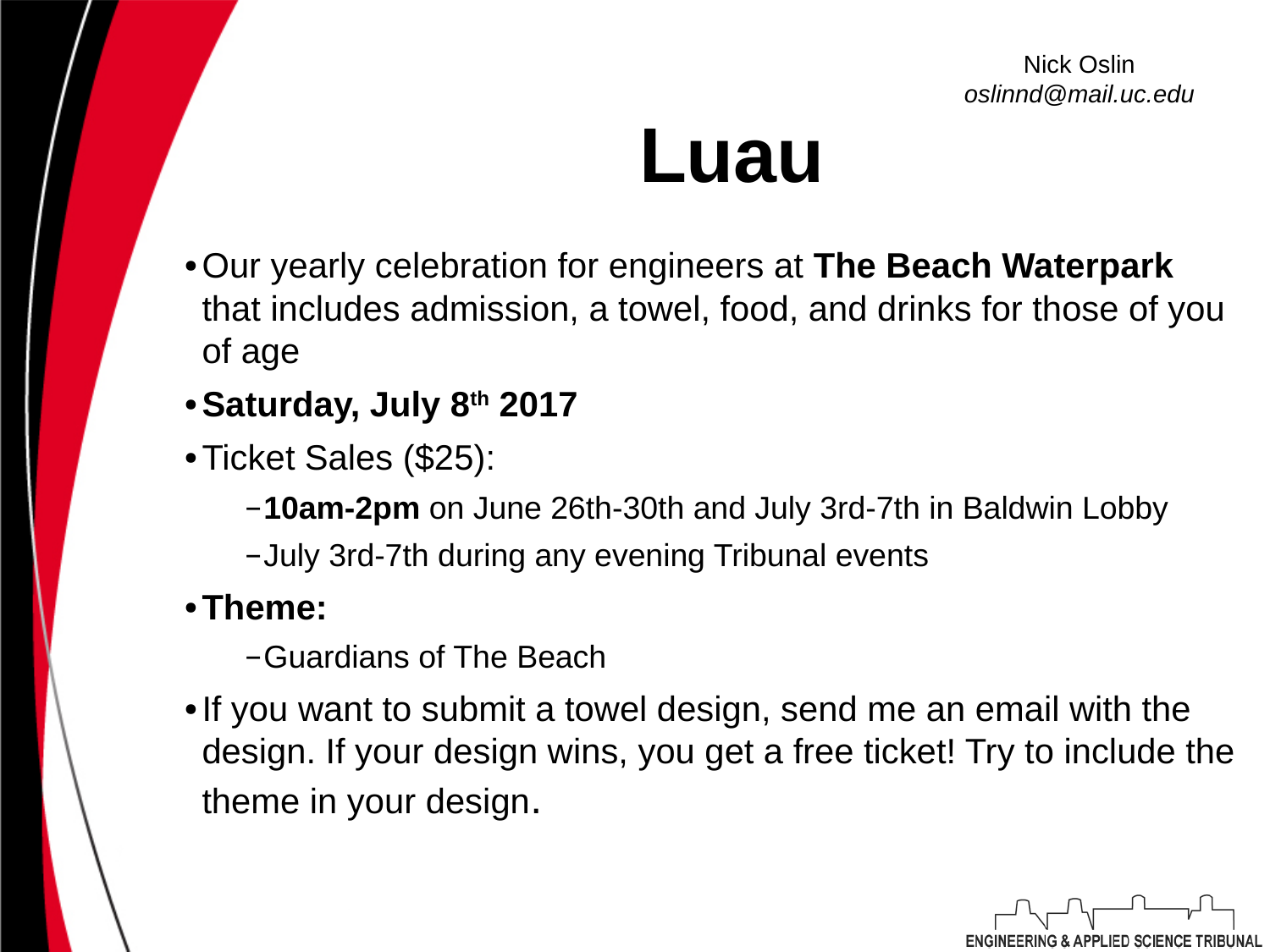

Nick Oslin
oslinnd@mail.uc.edu
# Luau
Our yearly celebration for engineers at The Beach Waterpark that includes admission, a towel, food, and drinks for those of you of age
Saturday, July 8th 2017
Ticket Sales ($25):
10am-2pm on June 26th-30th and July 3rd-7th in Baldwin Lobby
July 3rd-7th during any evening Tribunal events
Theme:
Guardians of The Beach
If you want to submit a towel design, send me an email with the design. If your design wins, you get a free ticket! Try to include the theme in your design.